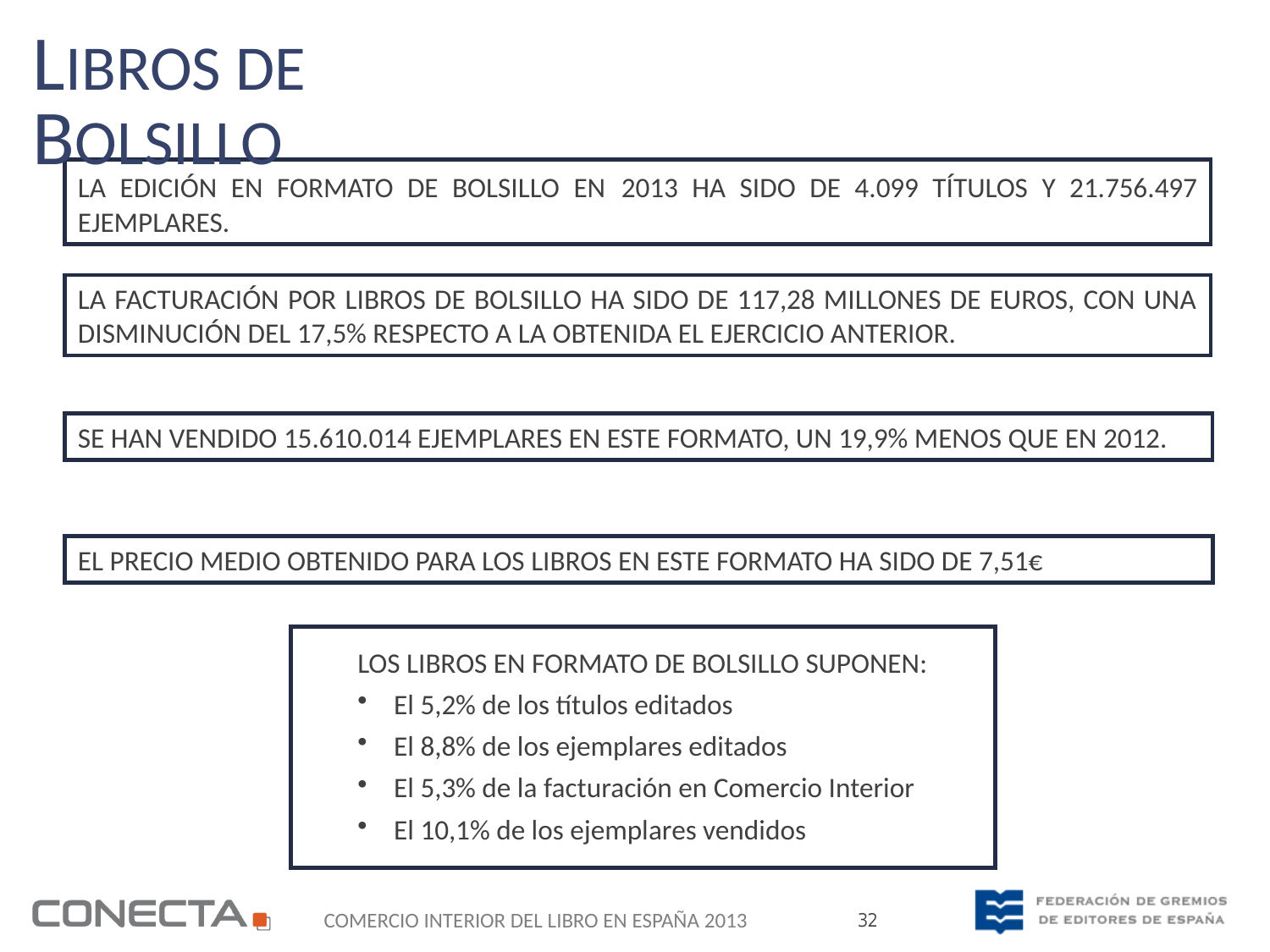

Libros de Bolsillo
LA EDICIÓN EN FORMATO DE BOLSILLO EN 2013 HA SIDO DE 4.099 TÍTULOS Y 21.756.497 EJEMPLARES.
LA FACTURACIÓN POR LIBROS DE BOLSILLO HA SIDO DE 117,28 MILLONES DE EUROS, CON UNA DISMINUCIÓN DEL 17,5% RESPECTO A LA OBTENIDA EL EJERCICIO ANTERIOR.
SE HAN VENDIDO 15.610.014 EJEMPLARES EN ESTE FORMATO, UN 19,9% MENOS QUE EN 2012.
EL PRECIO MEDIO OBTENIDO PARA LOS LIBROS EN ESTE FORMATO HA SIDO DE 7,51€
LOS LIBROS EN FORMATO DE BOLSILLO SUPONEN:
 El 5,2% de los títulos editados
 El 8,8% de los ejemplares editados
 El 5,3% de la facturación en Comercio Interior
 El 10,1% de los ejemplares vendidos